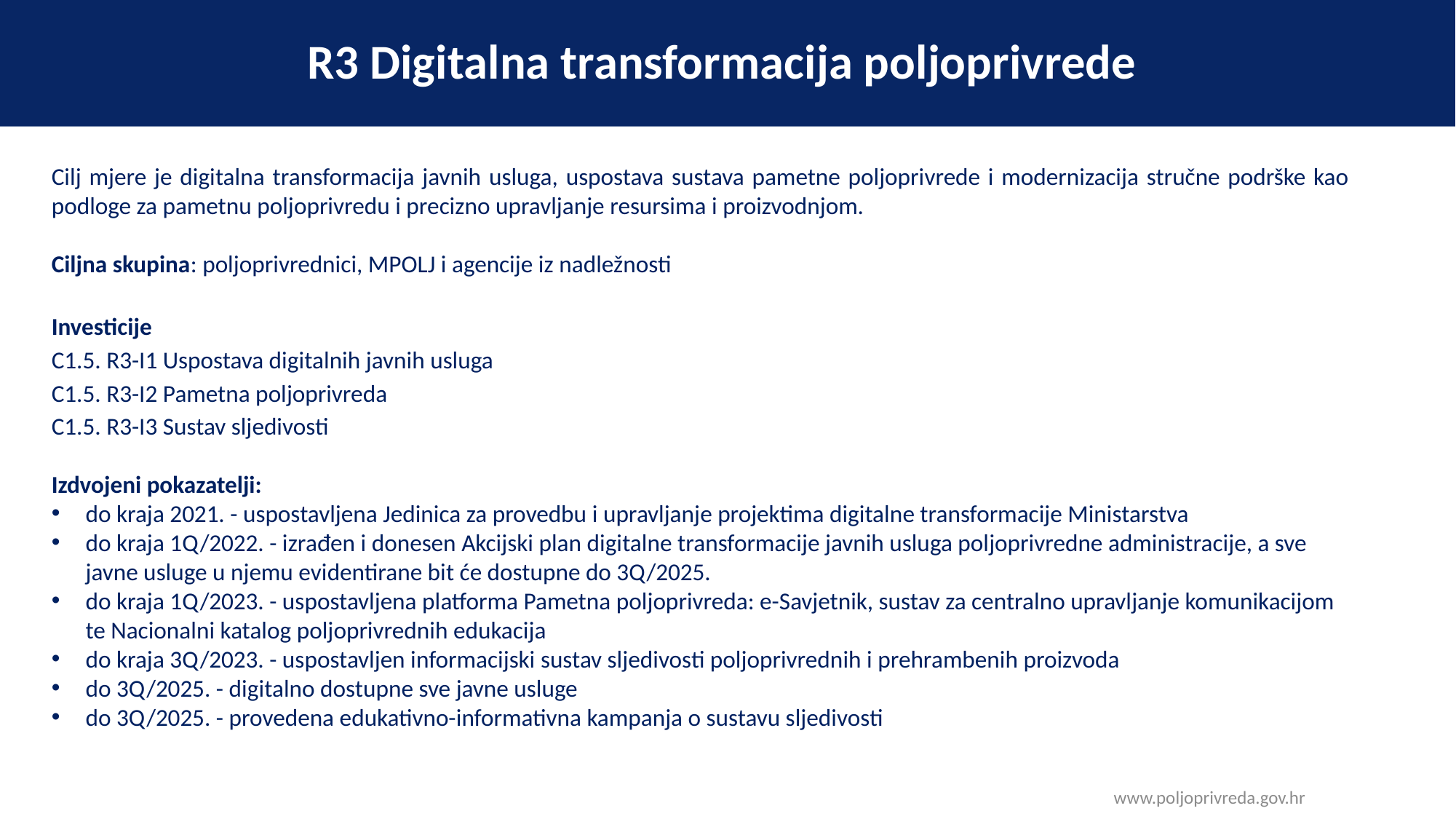

# R3 Digitalna transformacija poljoprivrede
Cilj mjere je digitalna transformacija javnih usluga, uspostava sustava pametne poljoprivrede i modernizacija stručne podrške kao podloge za pametnu poljoprivredu i precizno upravljanje resursima i proizvodnjom.

Ciljna skupina: poljoprivrednici, MPOLJ i agencije iz nadležnosti

Investicije
C1.5. R3-I1 Uspostava digitalnih javnih usluga
C1.5. R3-I2 Pametna poljoprivreda
C1.5. R3-I3 Sustav sljedivosti

Izdvojeni pokazatelji:
do kraja 2021. - uspostavljena Jedinica za provedbu i upravljanje projektima digitalne transformacije Ministarstva
do kraja 1Q/2022. - izrađen i donesen Akcijski plan digitalne transformacije javnih usluga poljoprivredne administracije, a sve javne usluge u njemu evidentirane bit će dostupne do 3Q/2025.
do kraja 1Q/2023. - uspostavljena platforma Pametna poljoprivreda: e-Savjetnik, sustav za centralno upravljanje komunikacijom te Nacionalni katalog poljoprivrednih edukacija
do kraja 3Q/2023. - uspostavljen informacijski sustav sljedivosti poljoprivrednih i prehrambenih proizvoda
do 3Q/2025. - digitalno dostupne sve javne usluge
do 3Q/2025. - provedena edukativno-informativna kampanja o sustavu sljedivosti

|  |
| --- |
|  |
www.poljoprivreda.gov.hr